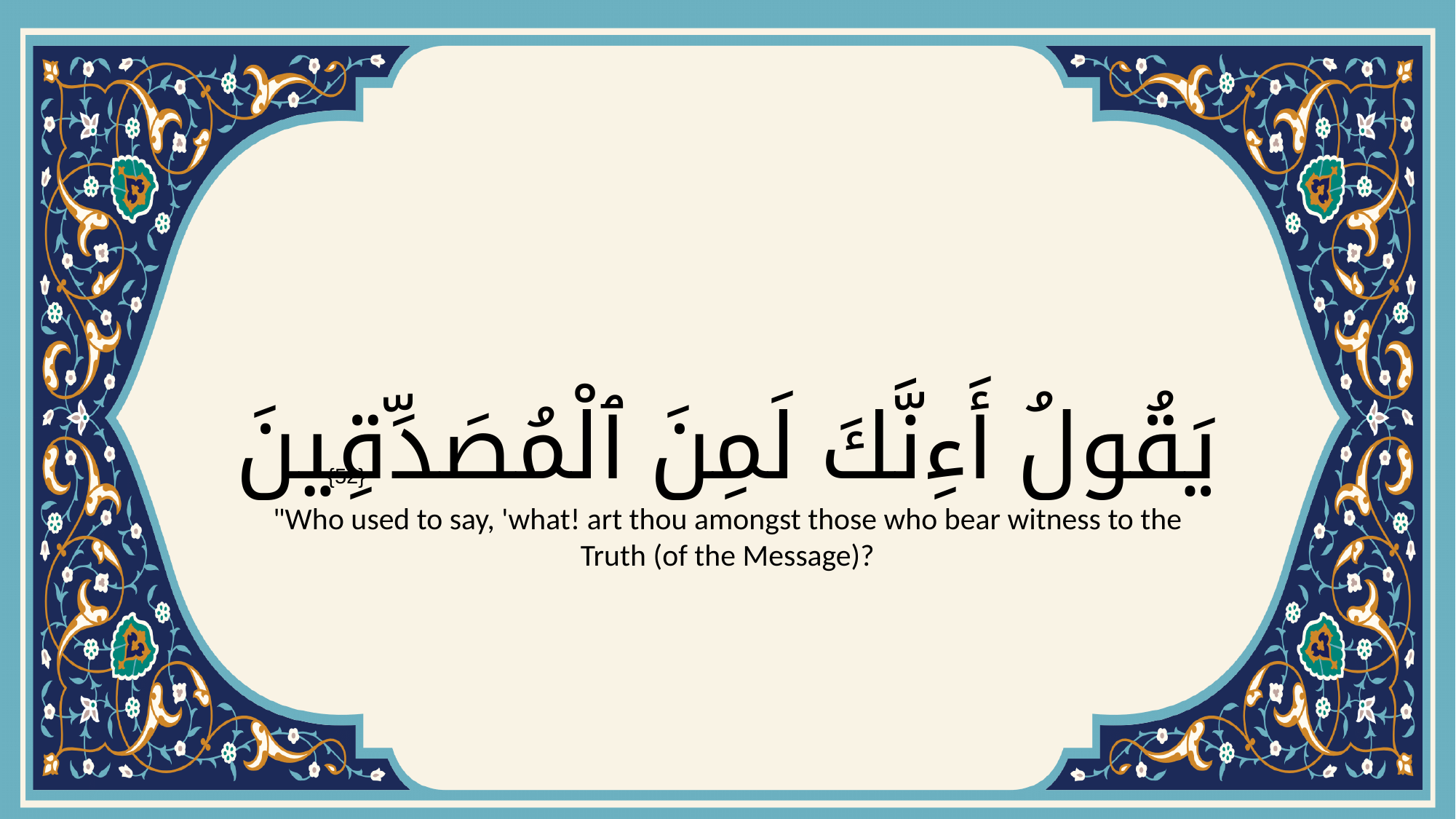

# يَقُولُ أَءِنَّكَ لَمِنَ ٱلْمُصَدِّقِينَ
{52}
"Who used to say, 'what! art thou amongst those who bear witness to the Truth (of the Message)?